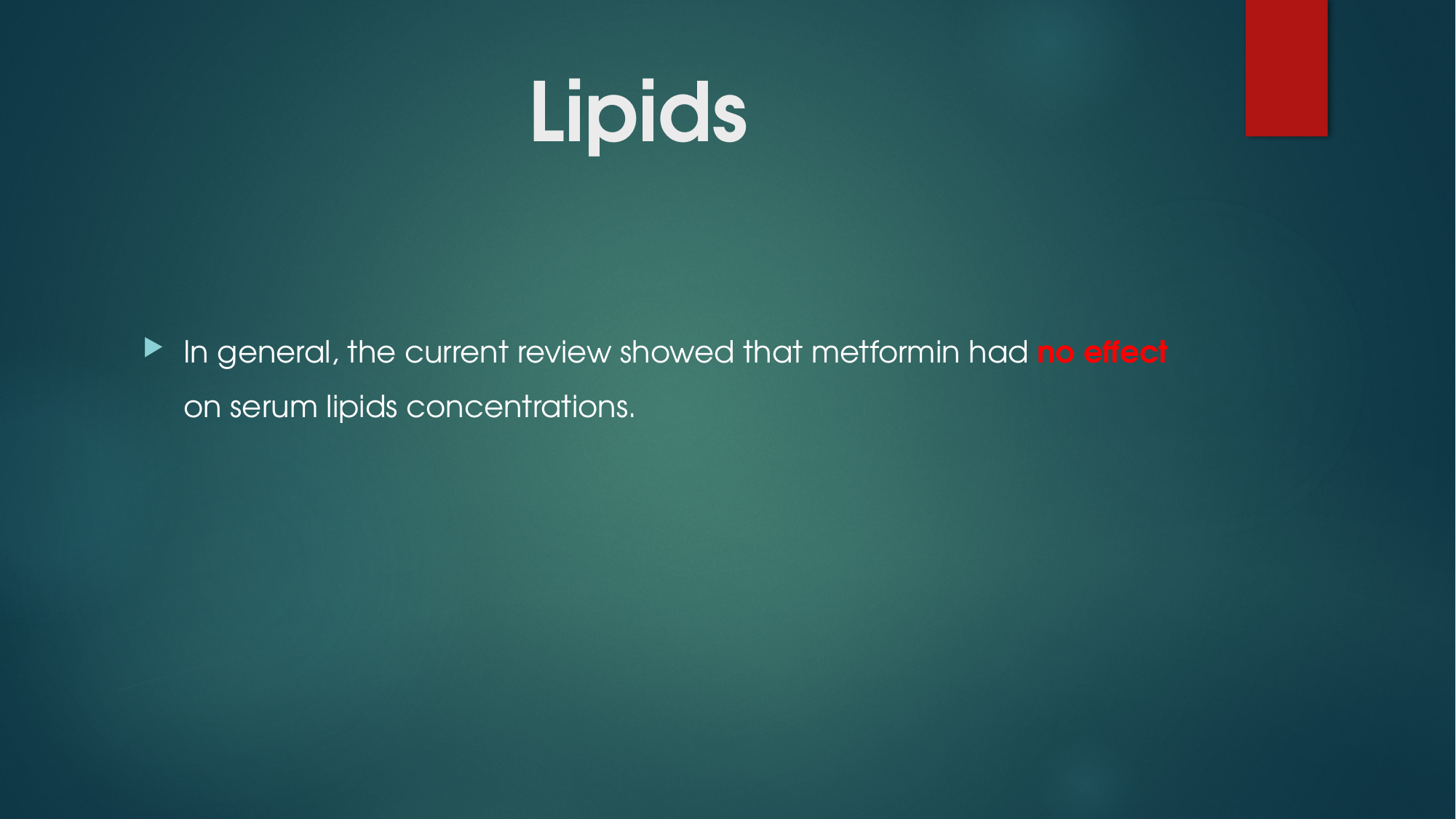

# Lipids
In general, the current review showed that metformin had no effect on serum lipids concentrations.